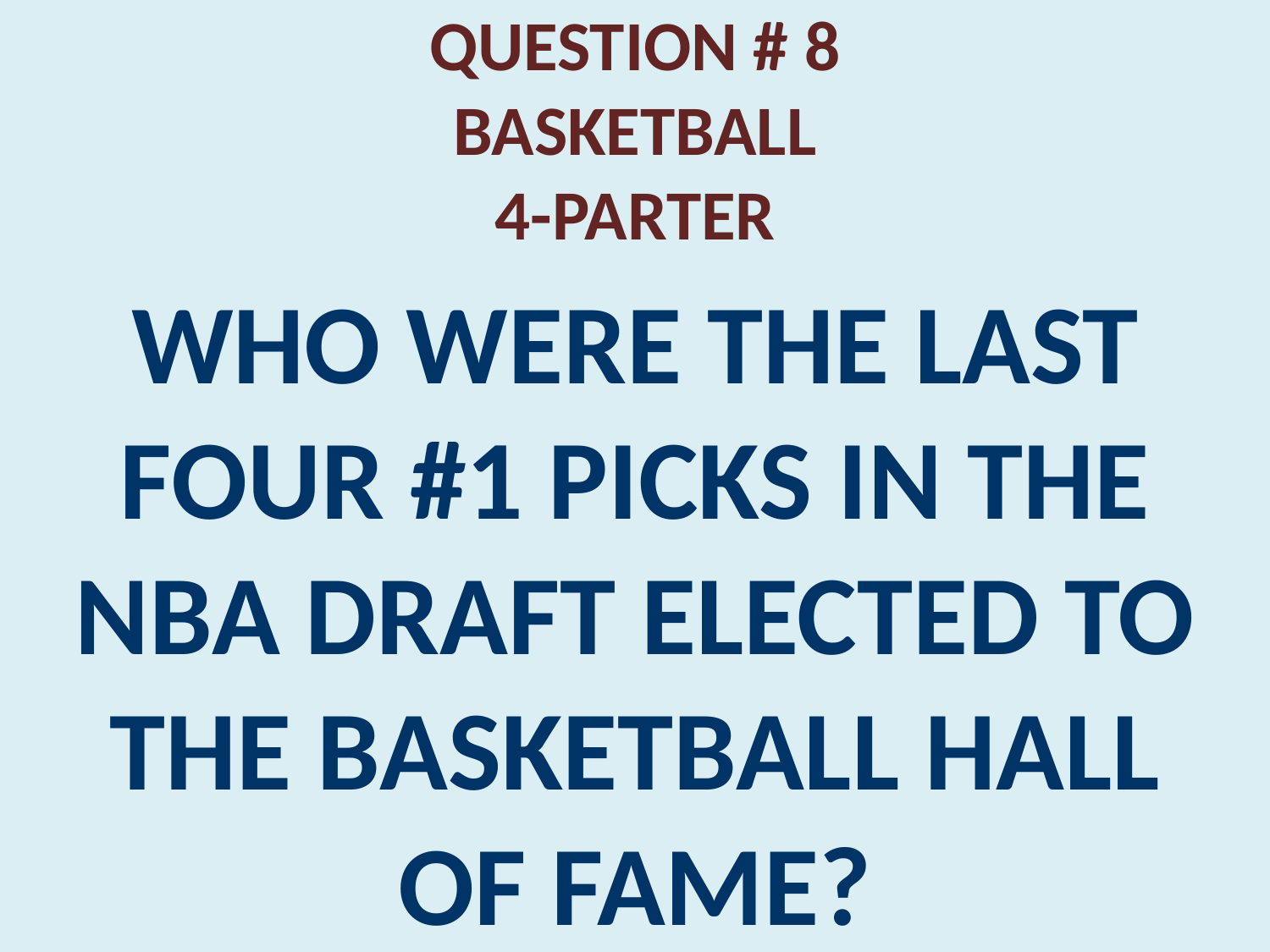

# QUESTION # 8 BASKETBALL 4-PARTER
WHO WERE THE LAST FOUR #1 PICKS IN THE NBA DRAFT ELECTED TO THE BASKETBALL HALL OF FAME?